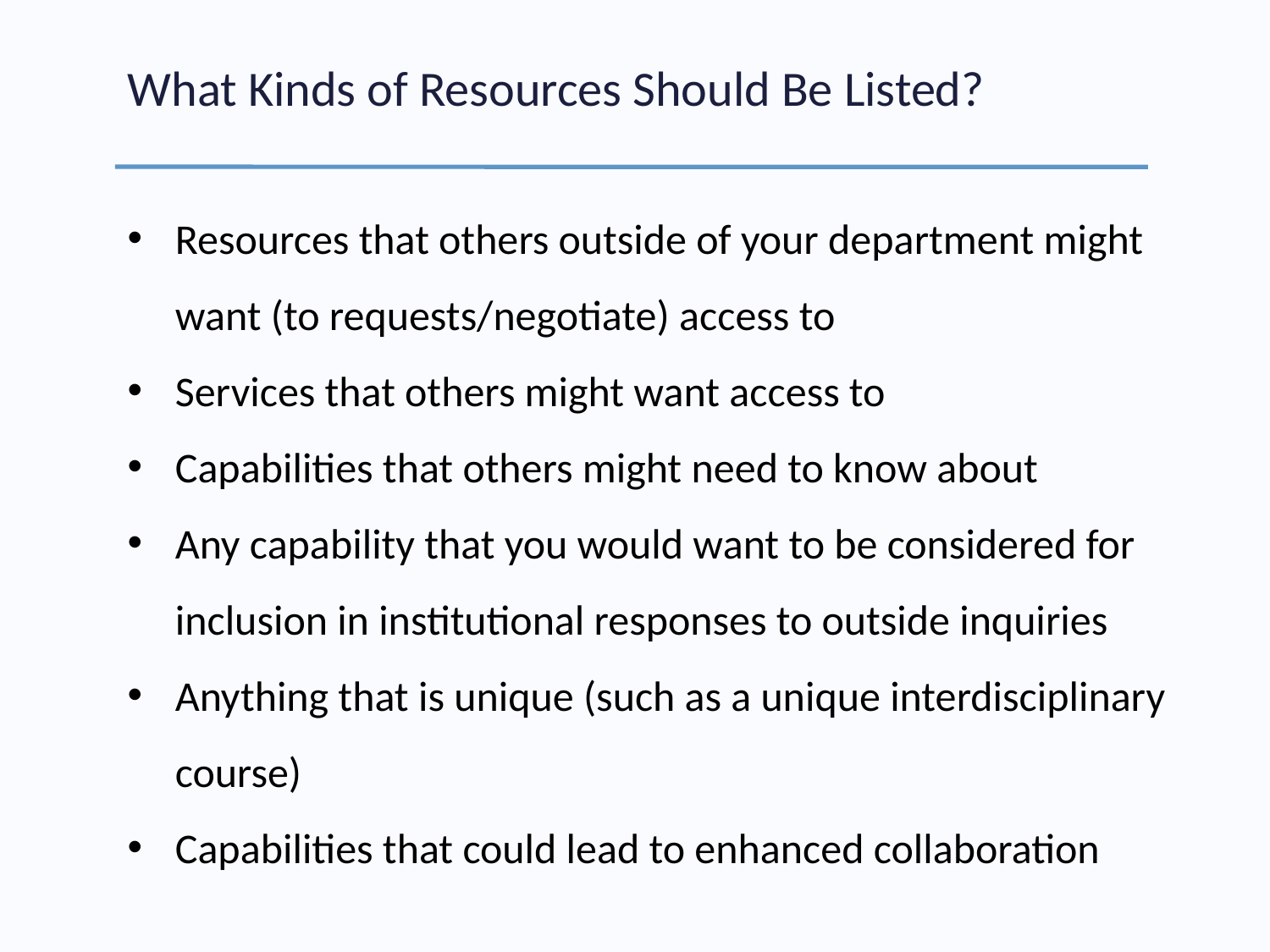

# What Kinds of Resources Should Be Listed?
Resources that others outside of your department might want (to requests/negotiate) access to
Services that others might want access to
Capabilities that others might need to know about
Any capability that you would want to be considered for inclusion in institutional responses to outside inquiries
Anything that is unique (such as a unique interdisciplinary course)
Capabilities that could lead to enhanced collaboration